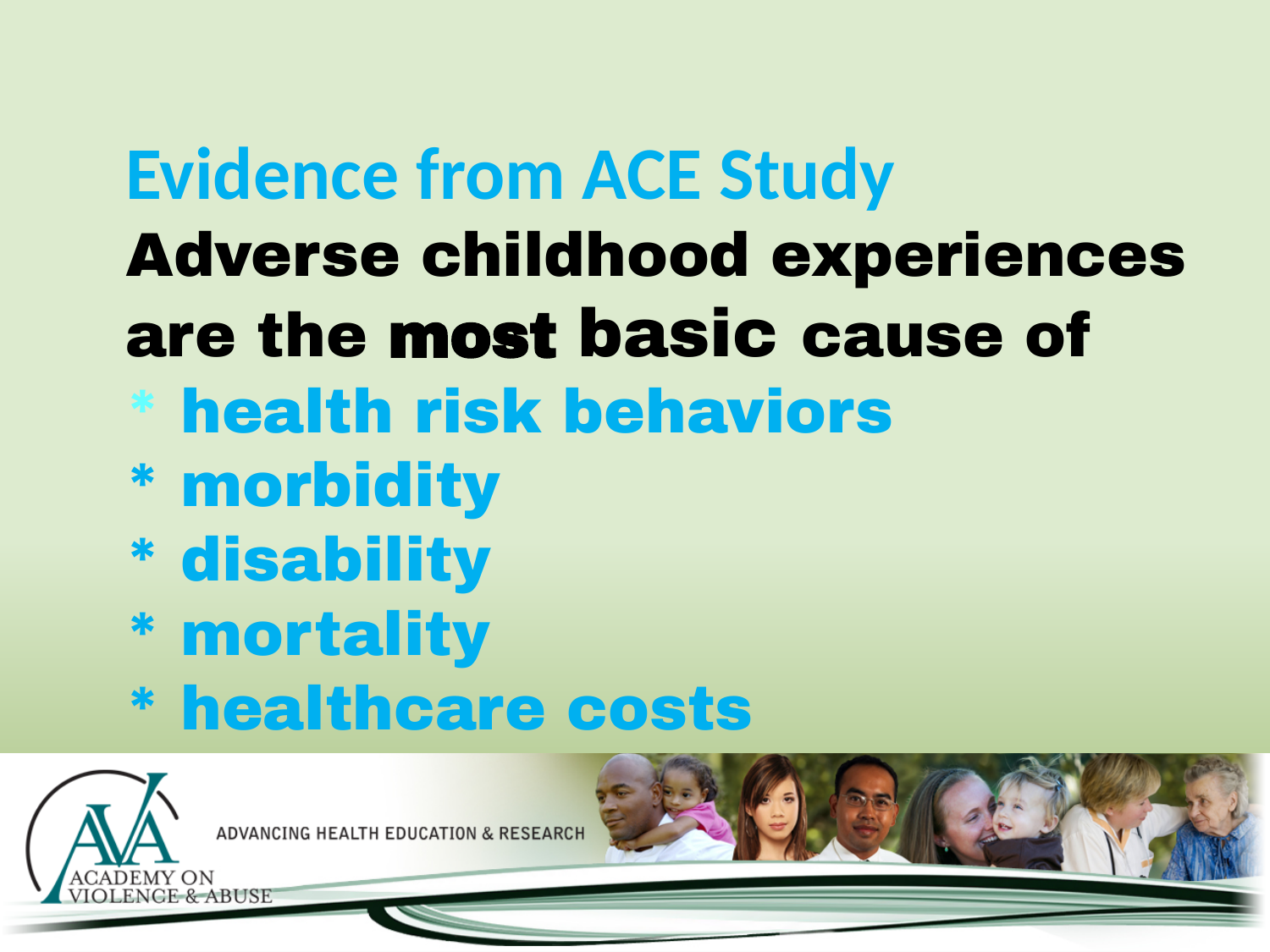

# Evidence from ACE Study Adverse childhood experiences are the most basic cause of * health risk behaviors * morbidity * disability * mortality * healthcare costs